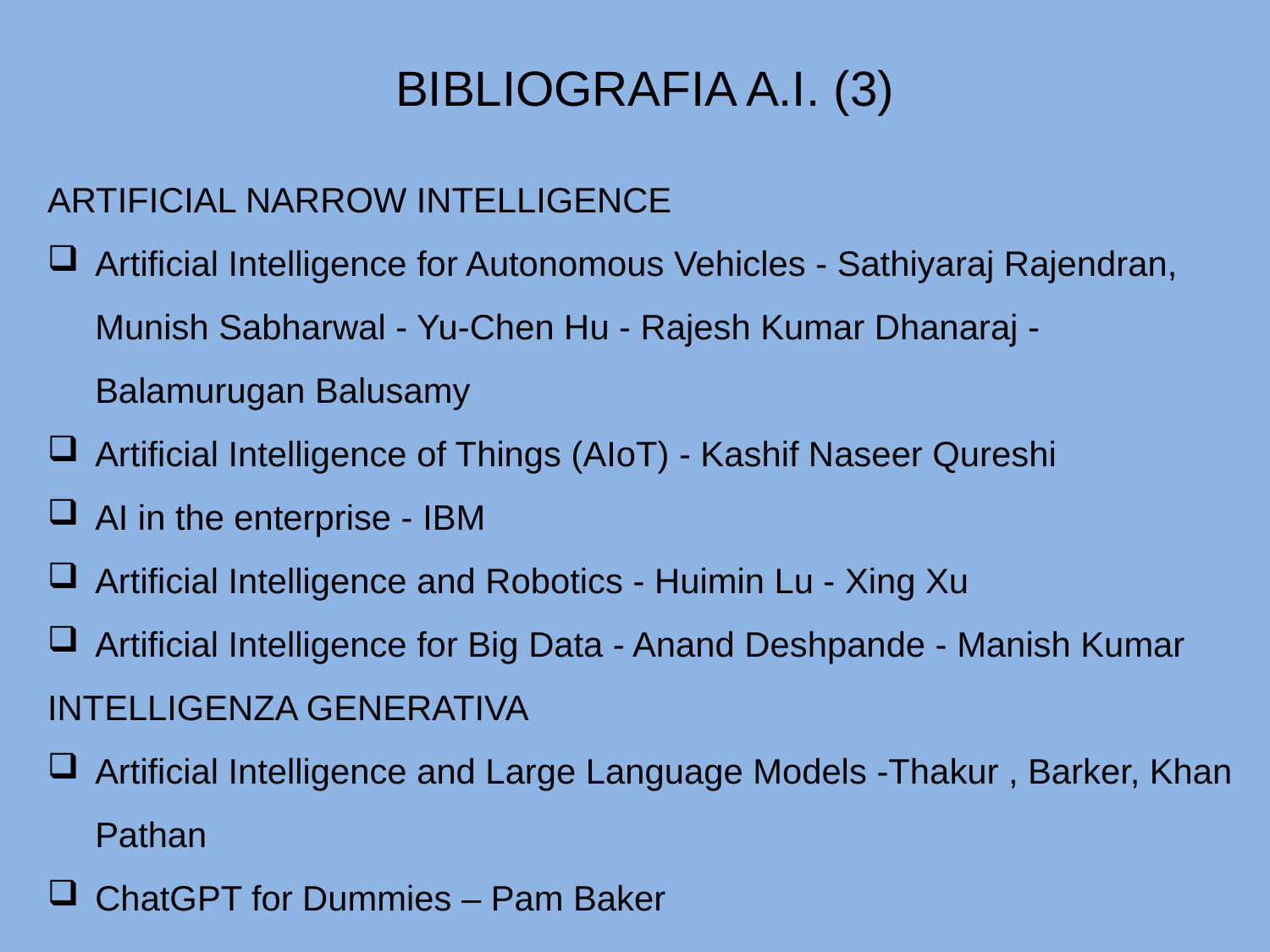

#
BIBLIOGRAFIA A.I. (3)

ARTIFICIAL NARROW INTELLIGENCE
Artificial Intelligence for Autonomous Vehicles - Sathiyaraj Rajendran, Munish Sabharwal - Yu-Chen Hu - Rajesh Kumar Dhanaraj - Balamurugan Balusamy
Artificial Intelligence of Things (AIoT) - Kashif Naseer Qureshi
AI in the enterprise - IBM
Artificial Intelligence and Robotics - Huimin Lu - Xing Xu
Artificial Intelligence for Big Data - Anand Deshpande - Manish Kumar
INTELLIGENZA GENERATIVA
Artificial Intelligence and Large Language Models -Thakur , Barker, Khan Pathan
ChatGPT for Dummies – Pam Baker